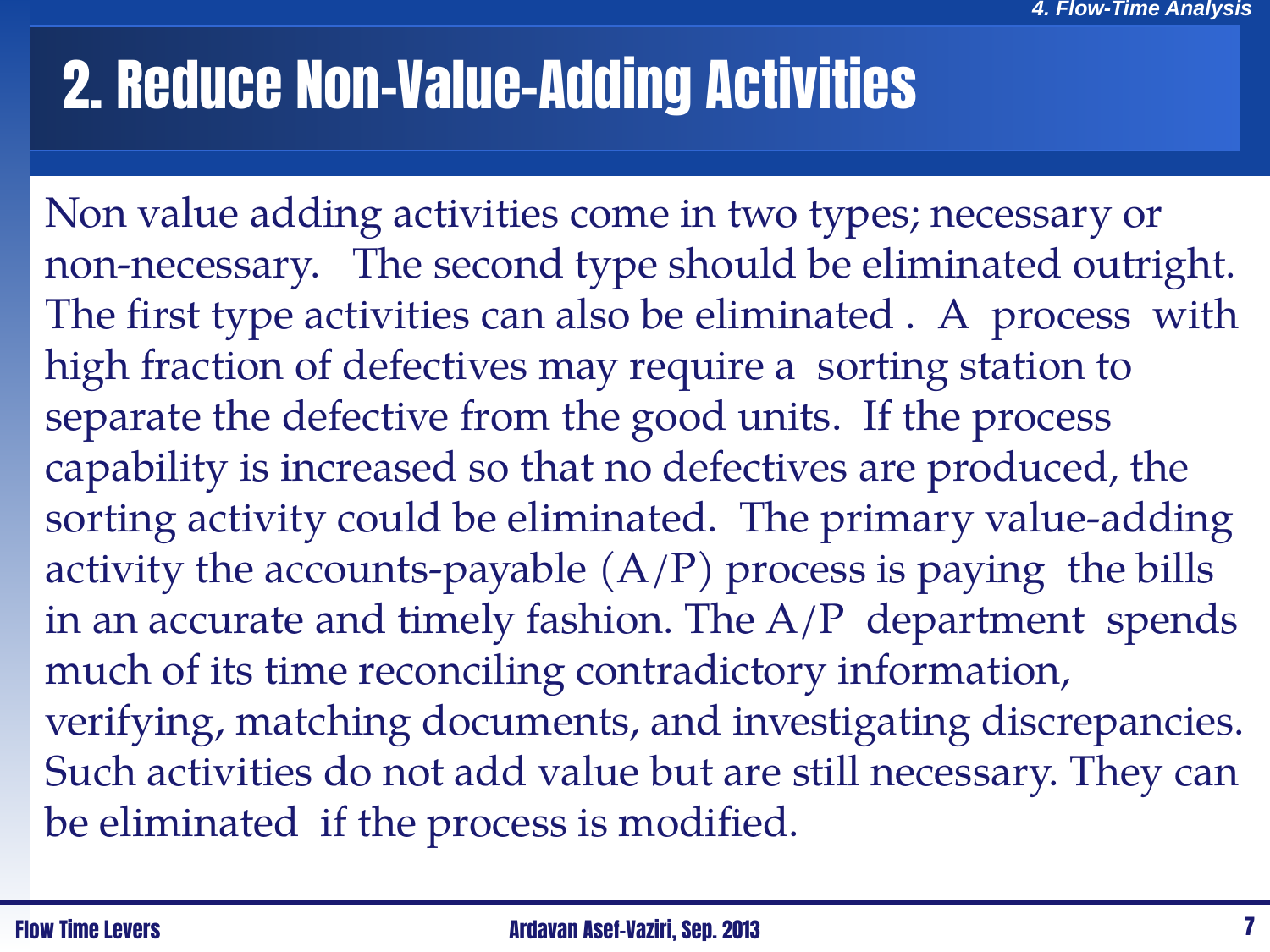

# 2. Reduce Non-Value-Adding Activities
Non value adding activities come in two types; necessary or non-necessary.   The second type should be eliminated outright.  The first type activities can also be eliminated .  A  process  with high fraction of defectives may require a  sorting station to separate the defective from the good units.  If the process capability is increased so that no defectives are produced, the sorting activity could be eliminated.  The primary value-adding activity the accounts-payable (A/P) process is paying  the bills in an accurate and timely fashion. The A/P  department  spends much of its time reconciling contradictory information, verifying, matching documents, and investigating discrepancies. Such activities do not add value but are still necessary. They can be eliminated  if the process is modified.
Flow Time Levers
Ardavan Asef-Vaziri, Sep. 2013
7